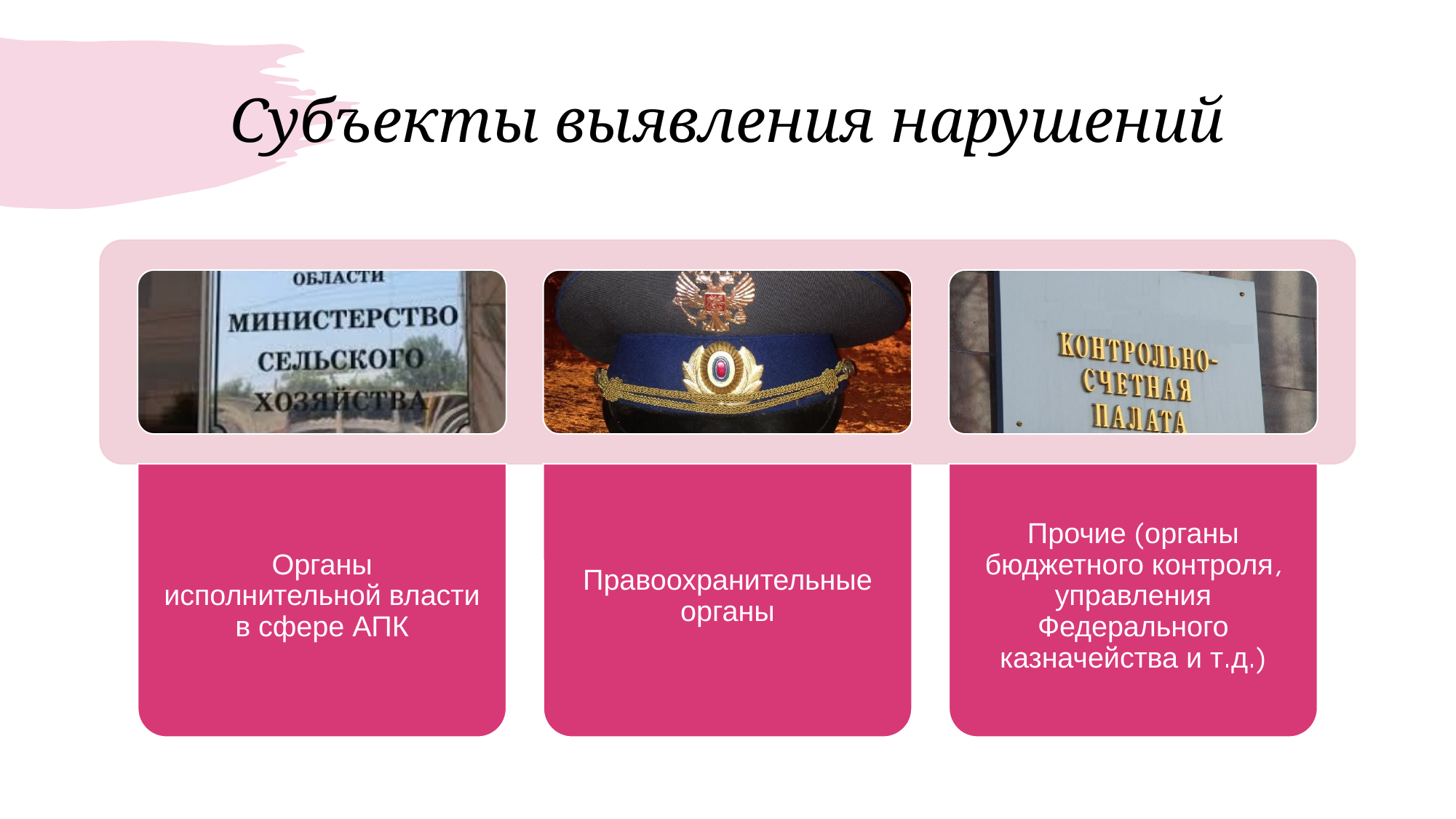

# Субъекты выявления нарушений
Органы исполнительной власти в сфере АПК
Правоохранительные органы
Прочие (органы бюджетного контроля, управления Федерального казначейства и т.д.)